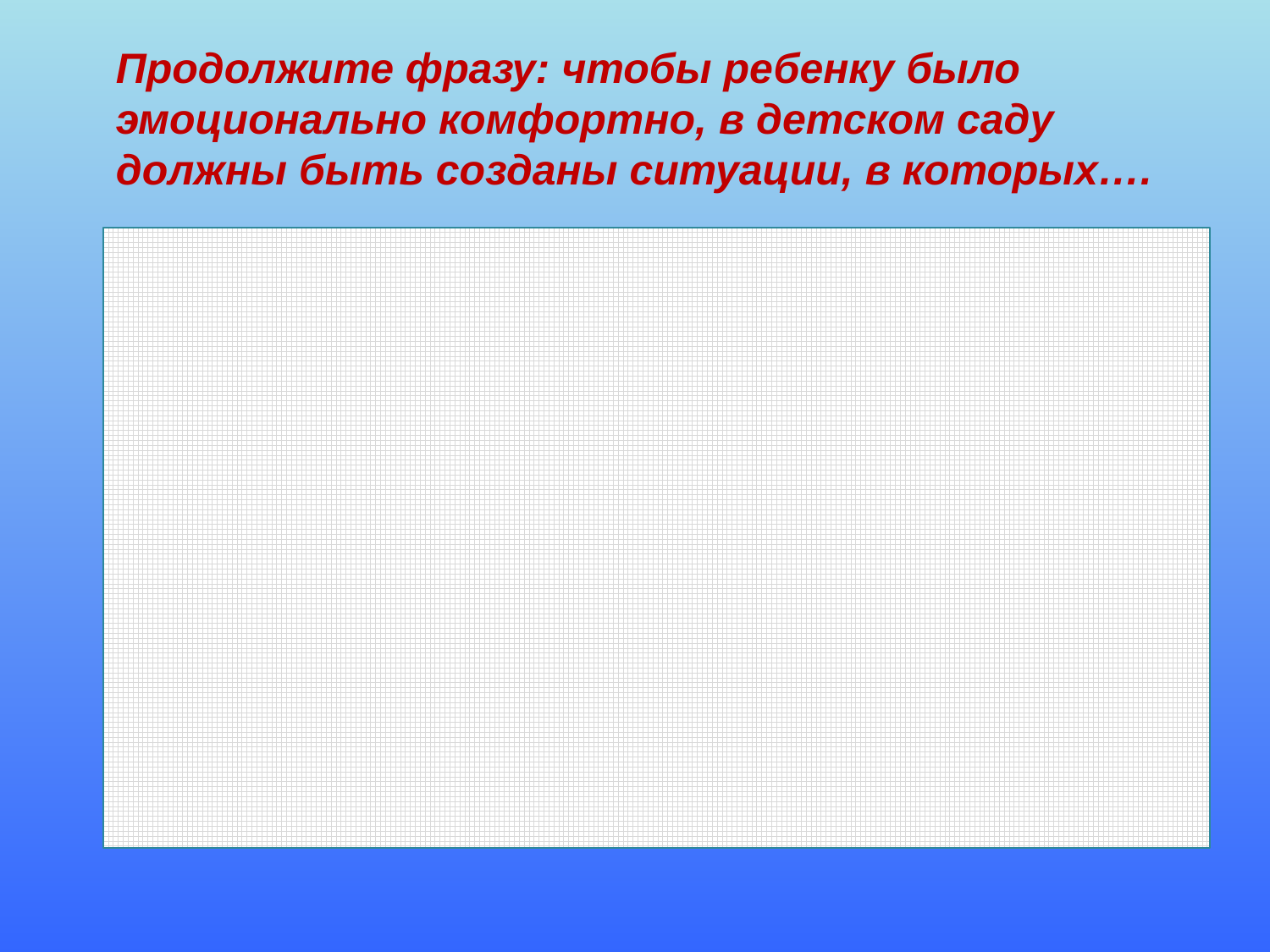

Продолжите фразу: чтобы ребенку было эмоционально комфортно, в детском саду должны быть созданы ситуации, в которых….

Ребенок ощущает тепло и принятие со стороны сверстников и взрослых;
Окружающие интересуются высказываниями ребенка, воспринимают их как нечто ценное, заслуживающее уважения;
Ребенок действует по собственному замыслу;
Ребенок окружен своими произведениями;
Ребенок может совершать выбор и принимать решения;
Ребенок имеет возможность уединиться  в общей группе